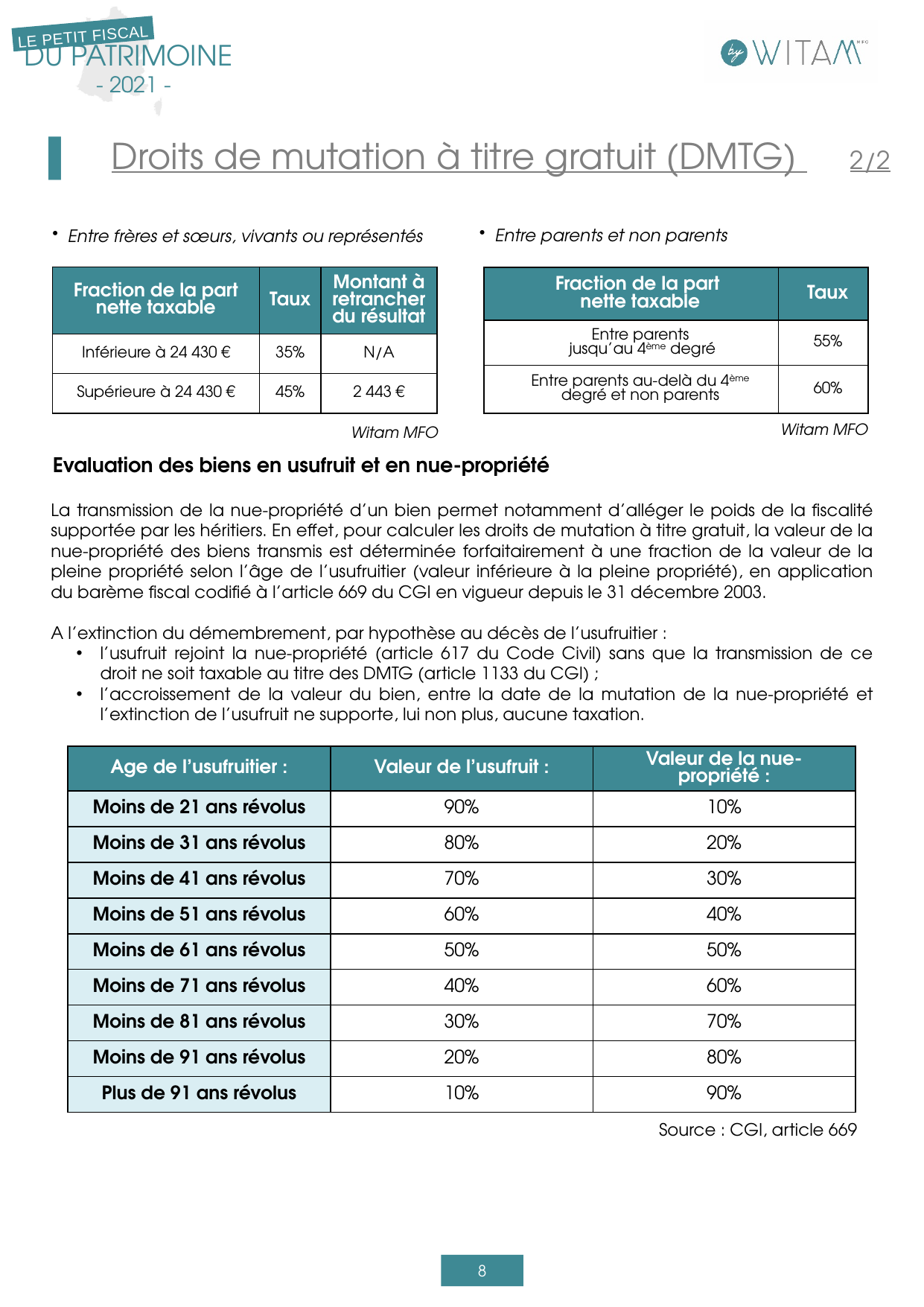

▐	Droits de mutation à titre gratuit (DMTG) 	2/2
  Entre parents et non parents
  Entre frères et sœurs, vivants ou représentés
| Fraction de la part nette taxable | Taux | Montant à retrancher du résultat |
| --- | --- | --- |
| Inférieure à 24 430 € | 35% | N/A |
| Supérieure à 24 430 € | 45% | 2 443 € |
| Fraction de la part nette taxable | Taux |
| --- | --- |
| Entre parents jusqu’au 4ème degré | 55% |
| Entre parents au-delà du 4ème degré et non parents | 60% |
Witam MFO
Witam MFO
Evaluation des biens en usufruit et en nue-propriété

La transmission de la nue-propriété d’un bien permet notamment d’alléger le poids de la fiscalité supportée par les héritiers. En effet, pour calculer les droits de mutation à titre gratuit, la valeur de la nue-propriété des biens transmis est déterminée forfaitairement à une fraction de la valeur de la pleine propriété selon l’âge de l’usufruitier (valeur inférieure à la pleine propriété), en application du barème fiscal codifié à l’article 669 du CGI en vigueur depuis le 31 décembre 2003.

A l’extinction du démembrement, par hypothèse au décès de l’usufruitier :
l’usufruit rejoint la nue-propriété (article 617 du Code Civil) sans que la transmission de ce droit ne soit taxable au titre des DMTG (article 1133 du CGI) ;
l’accroissement de la valeur du bien, entre la date de la mutation de la nue-propriété et l’extinction de l’usufruit ne supporte, lui non plus, aucune taxation.

| Age de l’usufruitier : | Valeur de l’usufruit : | Valeur de la nue-propriété : |
| --- | --- | --- |
| Moins de 21 ans révolus | 90% | 10% |
| Moins de 31 ans révolus | 80% | 20% |
| Moins de 41 ans révolus | 70% | 30% |
| Moins de 51 ans révolus | 60% | 40% |
| Moins de 61 ans révolus | 50% | 50% |
| Moins de 71 ans révolus | 40% | 60% |
| Moins de 81 ans révolus | 30% | 70% |
| Moins de 91 ans révolus | 20% | 80% |
| Plus de 91 ans révolus | 10% | 90% |
Source : CGI, article 669